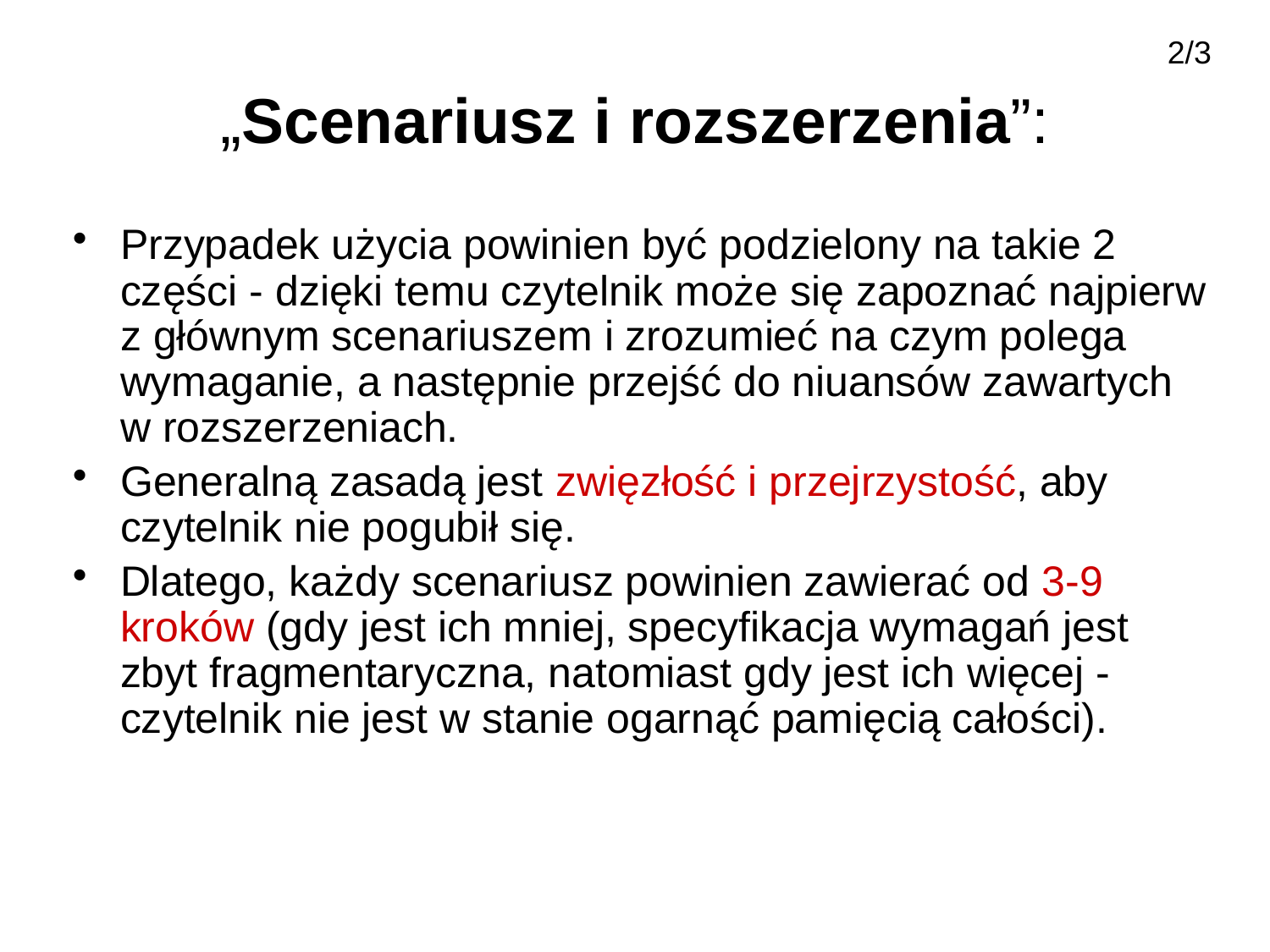

2/3
# „Scenariusz i rozszerzenia”:
Przypadek użycia powinien być podzielony na takie 2 części - dzięki temu czytelnik może się zapoznać najpierw z głównym scenariuszem i zrozumieć na czym polega wymaganie, a następnie przejść do niuansów zawartych w rozszerzeniach.
Generalną zasadą jest zwięzłość i przejrzystość, aby czytelnik nie pogubił się.
Dlatego, każdy scenariusz powinien zawierać od 3-9 kroków (gdy jest ich mniej, specyfikacja wymagań jest zbyt fragmentaryczna, natomiast gdy jest ich więcej - czytelnik nie jest w stanie ogarnąć pamięcią całości).